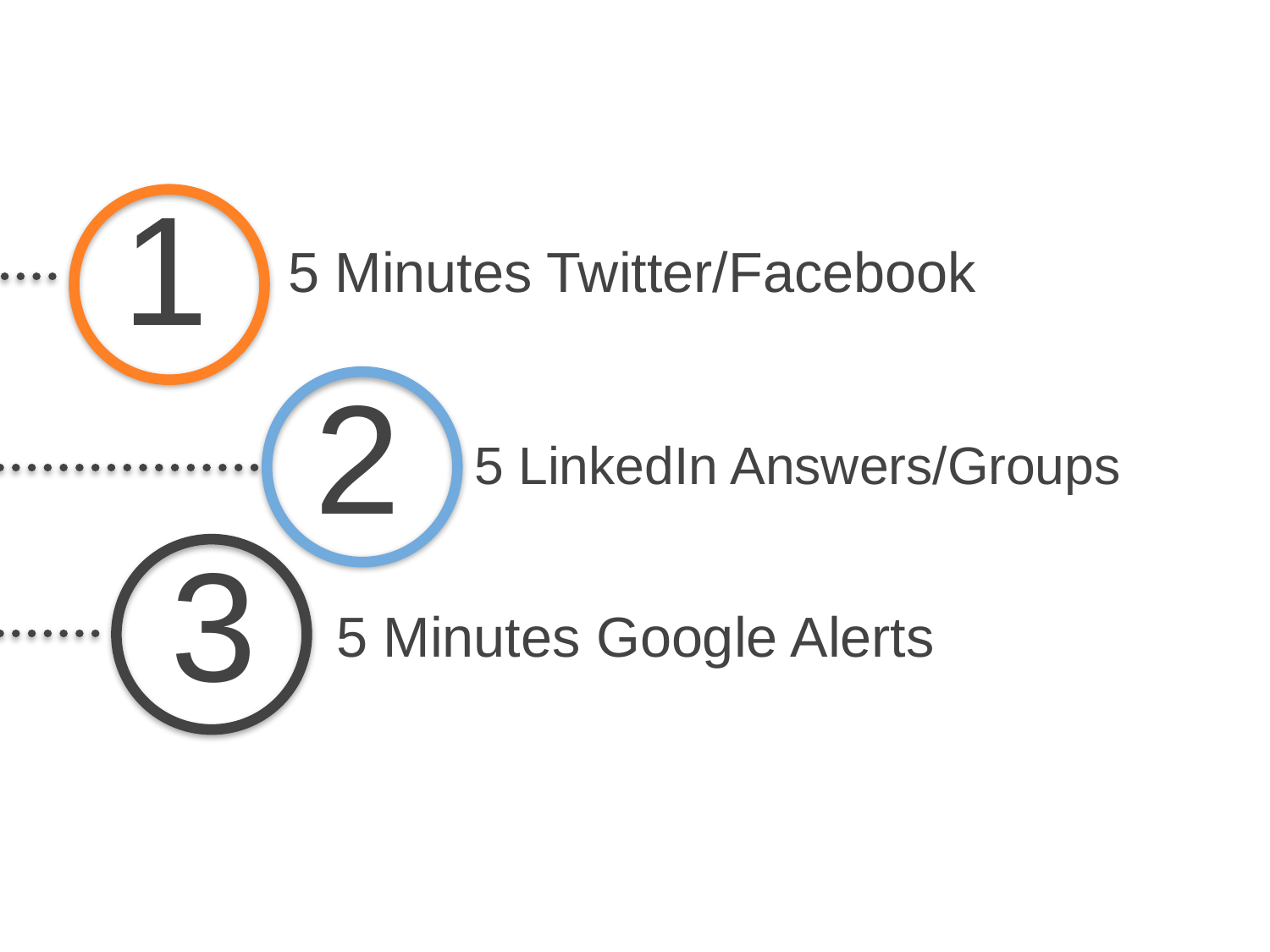

5 Minutes Twitter/Facebook

1

2

5 LinkedIn Answers/Groups

3

 5 Minutes Google Alerts